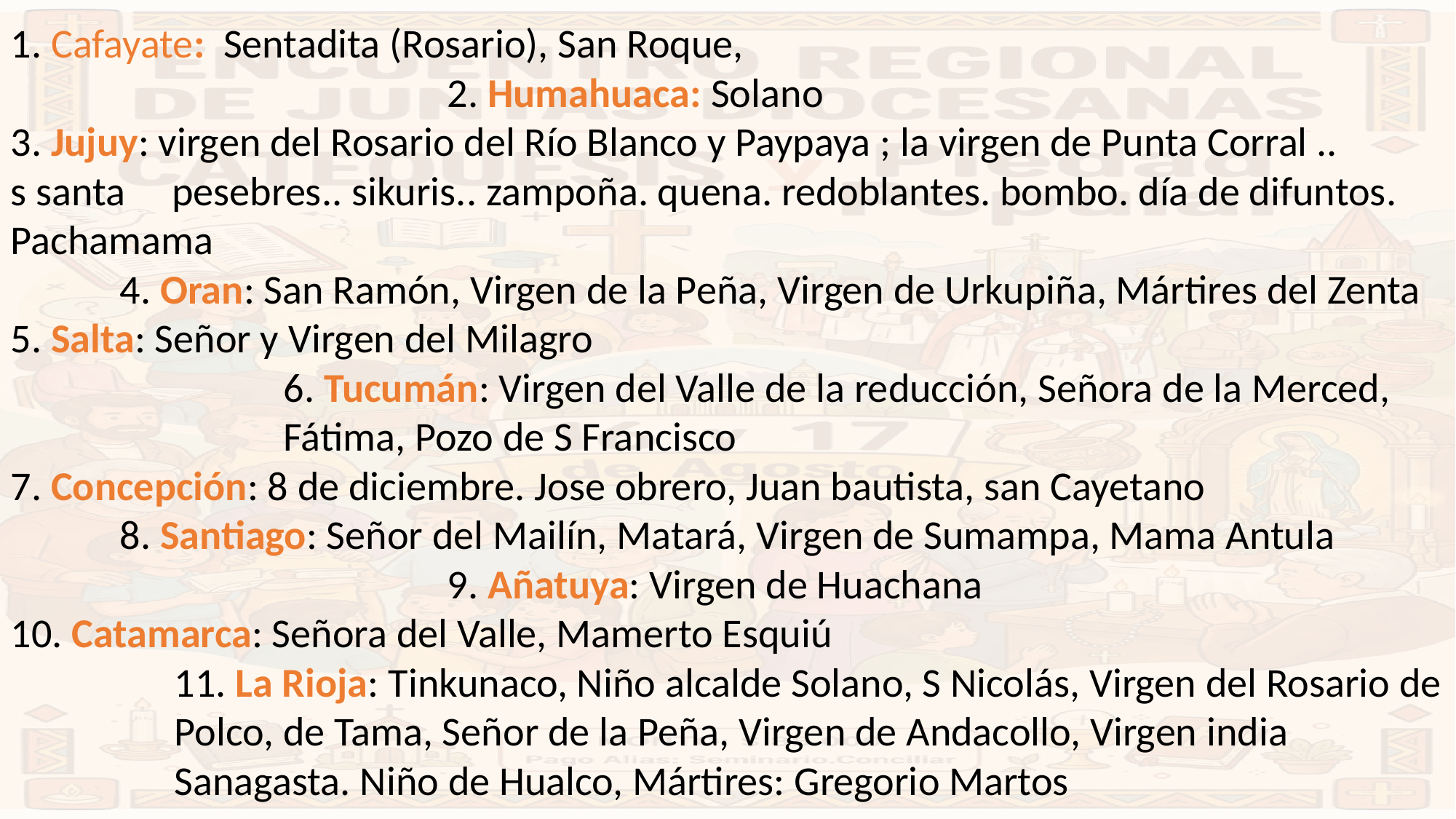

1. Cafayate:  Sentadita (Rosario), San Roque,
2. Humahuaca: Solano
3. Jujuy: virgen del Rosario del Río Blanco y Paypaya ; la virgen de Punta Corral ..
s santa     pesebres.. sikuris.. zampoña. quena. redoblantes. bombo. día de difuntos. Pachamama
4. Oran: San Ramón, Virgen de la Peña, Virgen de Urkupiña, Mártires del Zenta
5. Salta: Señor y Virgen del Milagro
6. Tucumán: Virgen del Valle de la reducción, Señora de la Merced, Fátima, Pozo de S Francisco
7. Concepción: 8 de diciembre. Jose obrero, Juan bautista, san Cayetano
8. Santiago: Señor del Mailín, Matará, Virgen de Sumampa, Mama Antula
9. Añatuya: Virgen de Huachana
10. Catamarca: Señora del Valle, Mamerto Esquiú
11. La Rioja: Tinkunaco, Niño alcalde Solano, S Nicolás, Virgen del Rosario de Polco, de Tama, Señor de la Peña, Virgen de Andacollo, Virgen india Sanagasta. Niño de Hualco, Mártires: Gregorio Martos